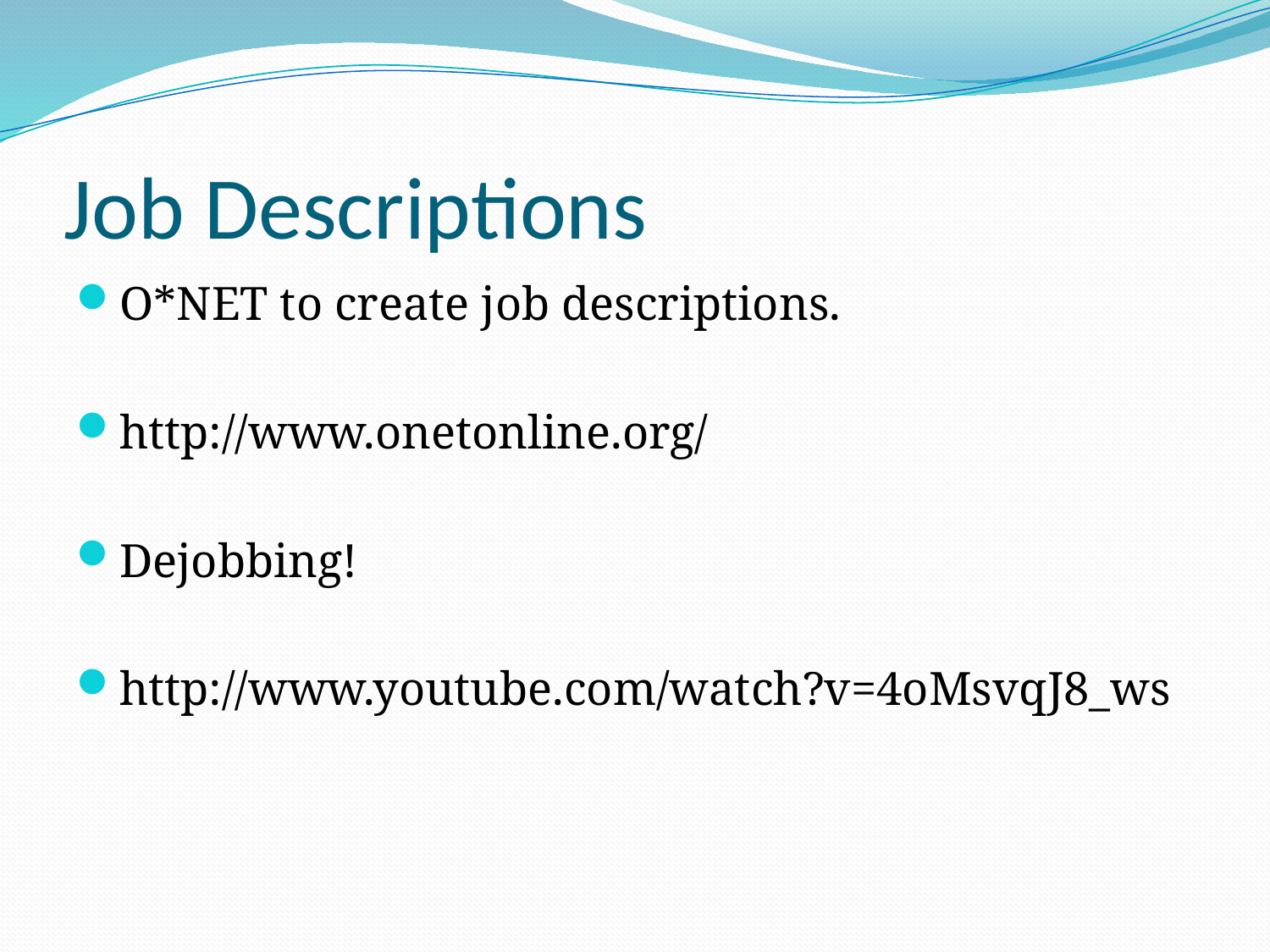

# Job Descriptions
O*NET to create job descriptions.

http://www.onetonline.org/

Dejobbing!

http://www.youtube.com/watch?v=4oMsvqJ8_ws